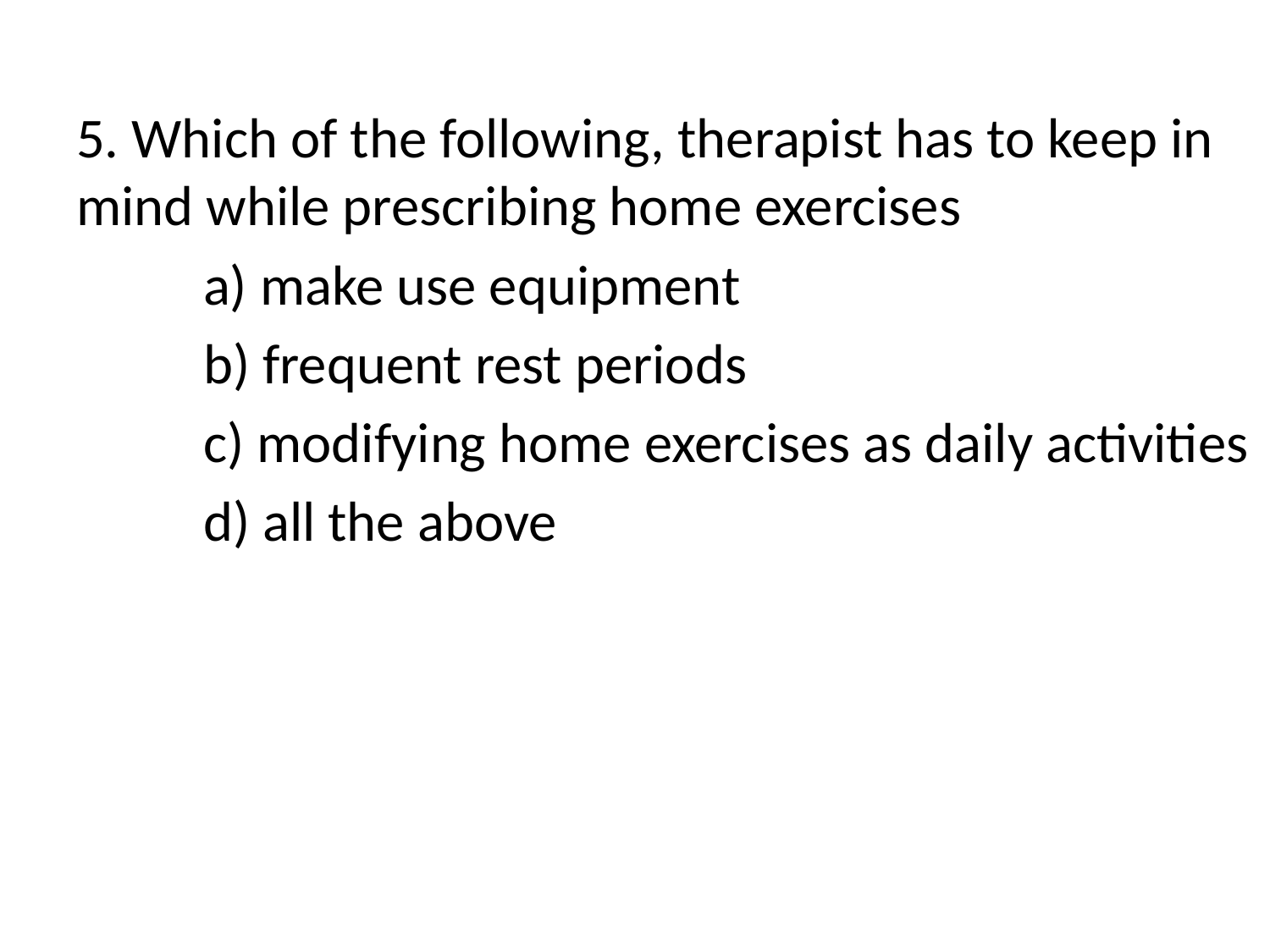

5. Which of the following, therapist has to keep in mind while prescribing home exercises
	a) make use equipment
	b) frequent rest periods
	c) modifying home exercises as daily activities
	d) all the above